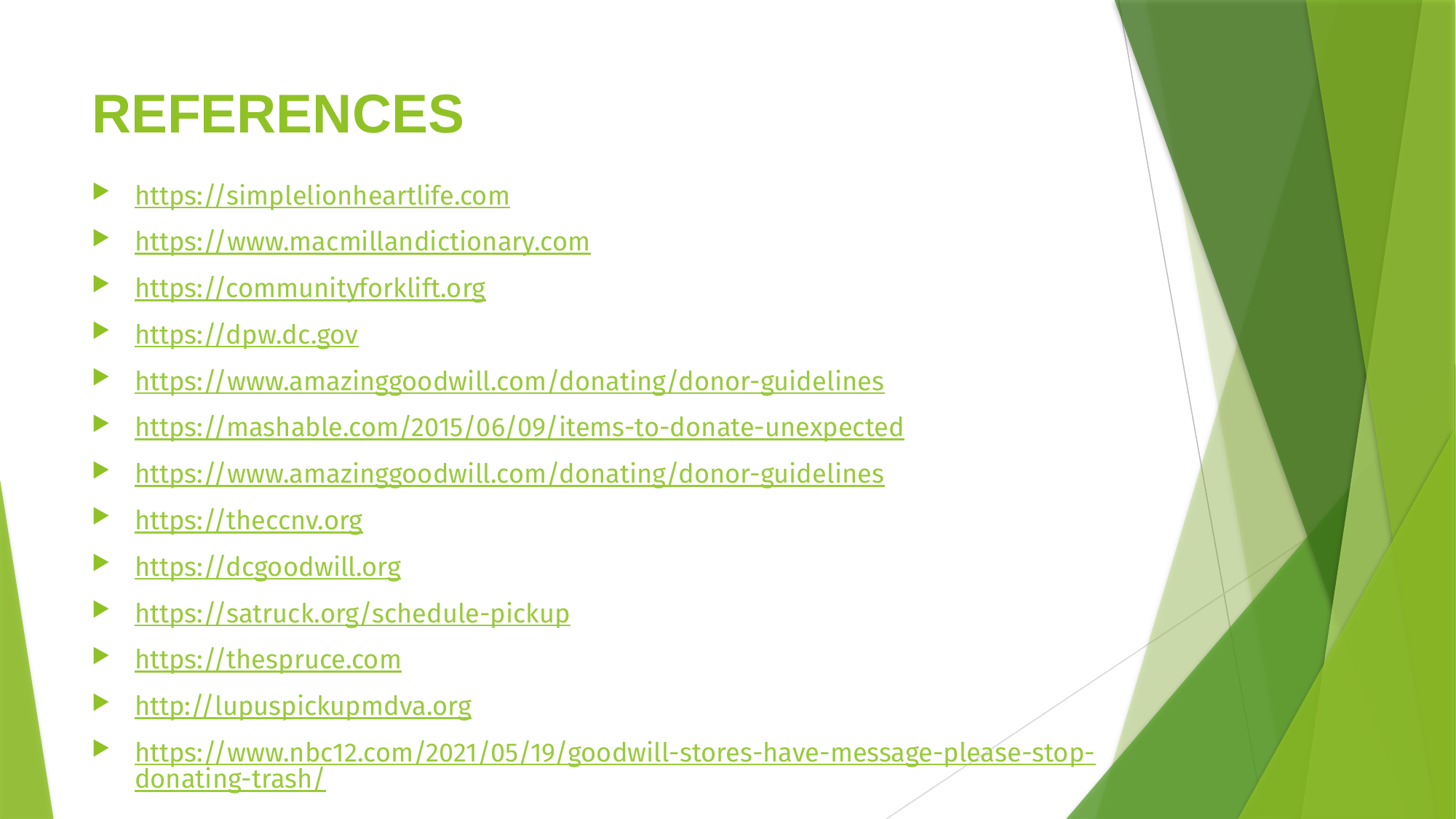

# REFERENCES
https://simplelionheartlife.com
https://www.macmillandictionary.com
https://communityforklift.org
https://dpw.dc.gov
https://www.amazinggoodwill.com/donating/donor-guidelines
https://mashable.com/2015/06/09/items-to-donate-unexpected
https://www.amazinggoodwill.com/donating/donor-guidelines
https://theccnv.org
https://dcgoodwill.org
https://satruck.org/schedule-pickup
https://thespruce.com
http://lupuspickupmdva.org
https://www.nbc12.com/2021/05/19/goodwill-stores-have-message-please-stop-donating-trash/